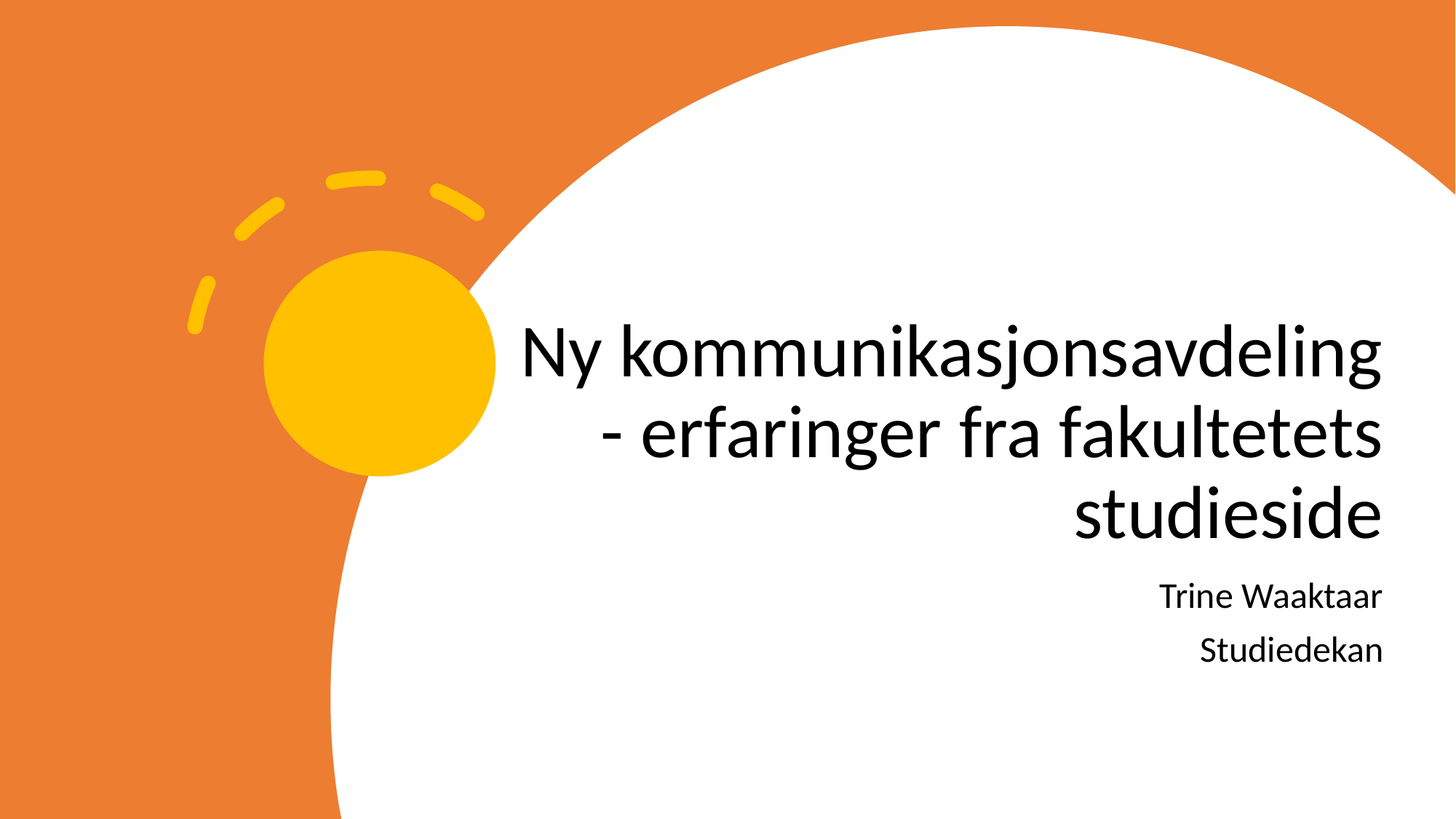

# Ny kommunikasjonsavdeling - erfaringer fra fakultetets studieside

Trine Waaktaar
Studiedekan